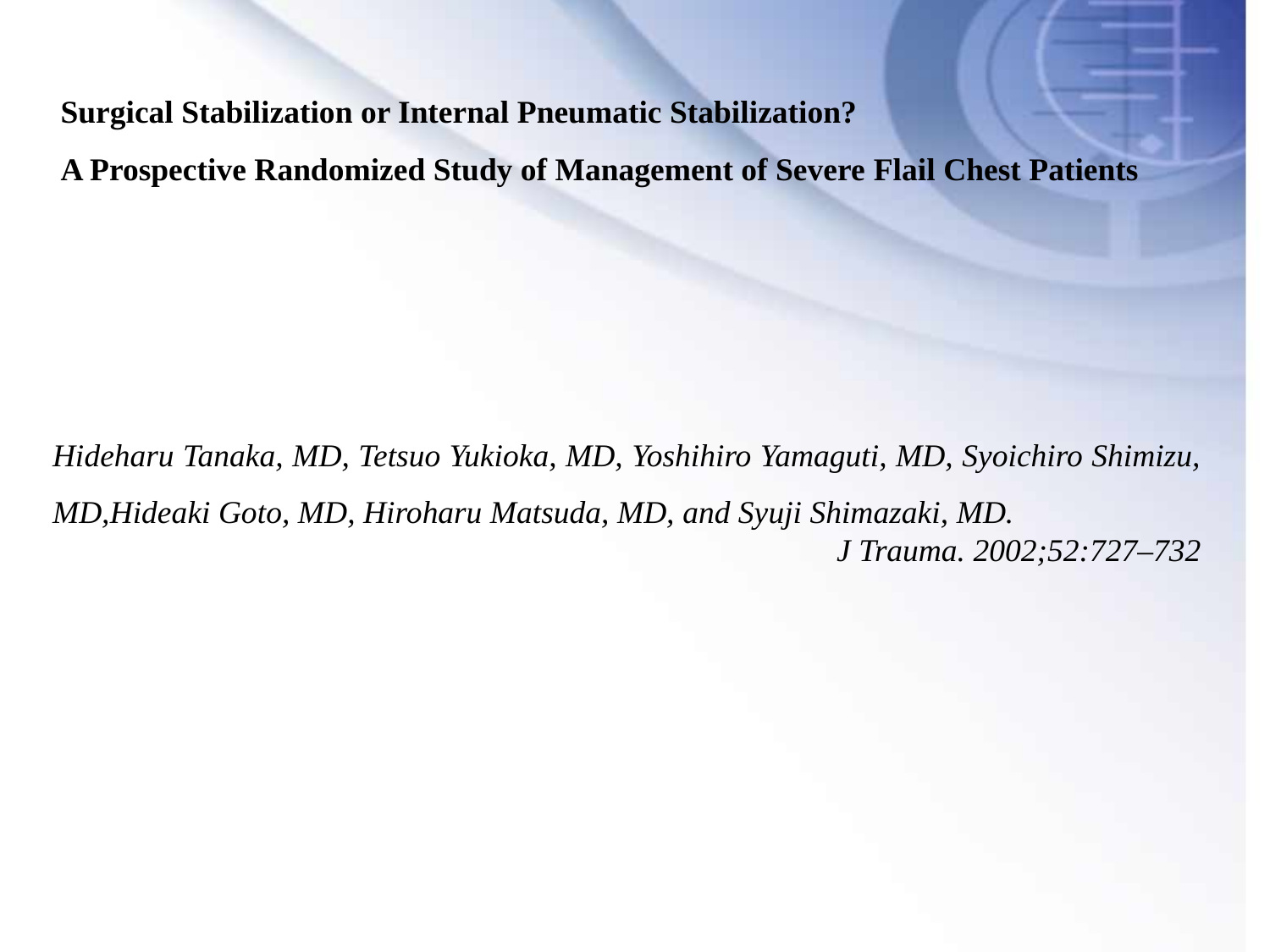

Surgical Stabilization or Internal Pneumatic Stabilization?
A Prospective Randomized Study of Management of Severe Flail Chest Patients
Hideharu Tanaka, MD, Tetsuo Yukioka, MD, Yoshihiro Yamaguti, MD, Syoichiro Shimizu, MD,Hideaki Goto, MD, Hiroharu Matsuda, MD, and Syuji Shimazaki, MD.
J Trauma. 2002;52:727–732